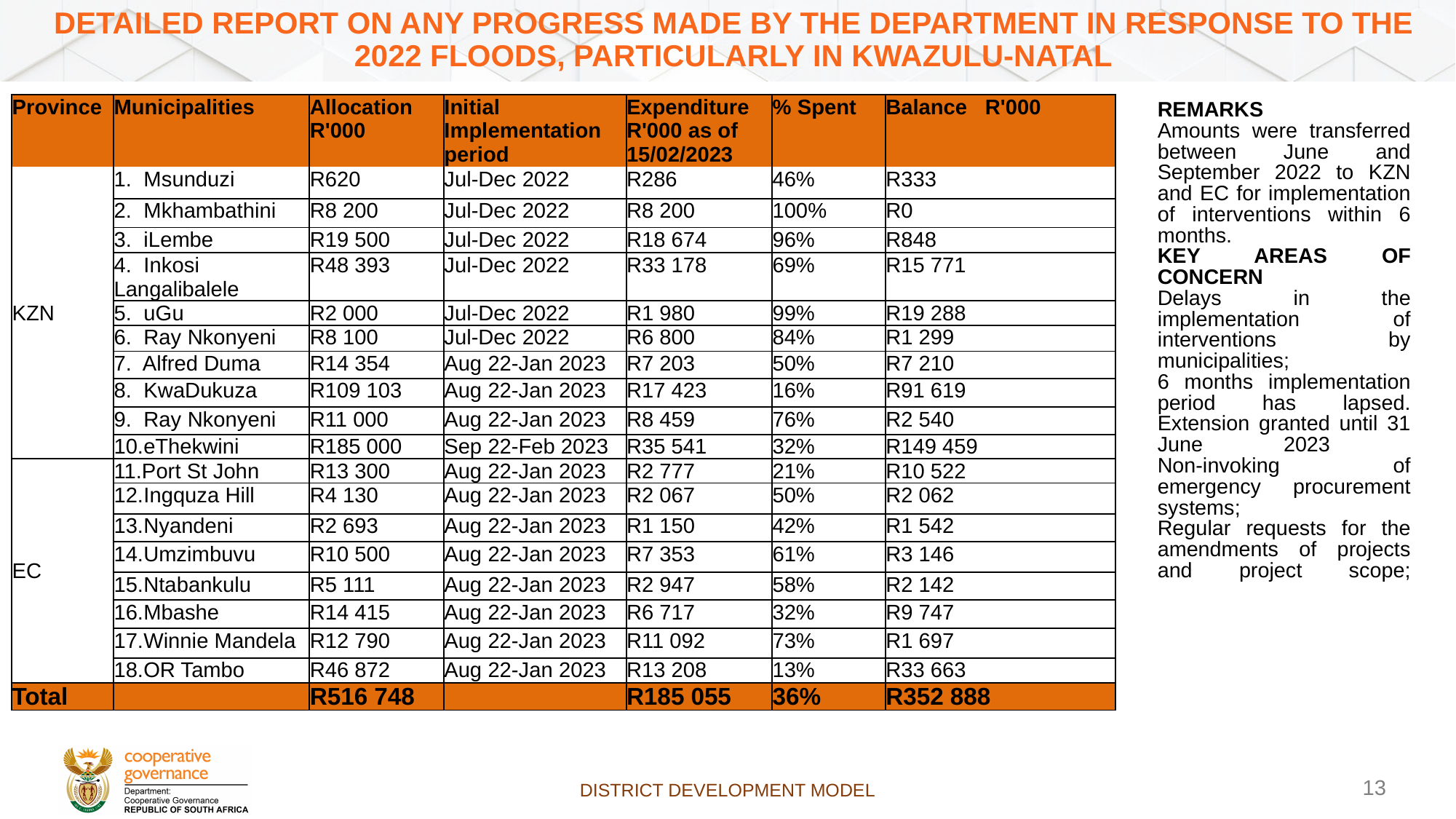

DETAILED REPORT ON ANY PROGRESS MADE BY THE DEPARTMENT IN RESPONSE TO THE 2022 FLOODS, PARTICULARLY IN KWAZULU-NATAL
# REMARKS Amounts were transferred between June and September 2022 to KZN and EC for implementation of interventions within 6 months. KEY AREAS OF CONCERN Delays in the implementation of interventions by municipalities; 6 months implementation period has lapsed. Extension granted until 31 June 2023 Non-invoking of emergency procurement systems; Regular requests for the amendments of projects and project scope;
| Province | Municipalities | Allocation R'000 | Initial Implementation period | Expenditure R'000 as of 15/02/2023 | % Spent | Balance R'000 |
| --- | --- | --- | --- | --- | --- | --- |
| KZN | 1. Msunduzi | R620 | Jul-Dec 2022 | R286 | 46% | R333 |
|  | 2. Mkhambathini | R8 200 | Jul-Dec 2022 | R8 200 | 100% | R0 |
|  | 3. iLembe | R19 500 | Jul-Dec 2022 | R18 674 | 96% | R848 |
|  | 4. Inkosi Langalibalele | R48 393 | Jul-Dec 2022 | R33 178 | 69% | R15 771 |
|  | 5. uGu | R2 000 | Jul-Dec 2022 | R1 980 | 99% | R19 288 |
|  | 6. Ray Nkonyeni | R8 100 | Jul-Dec 2022 | R6 800 | 84% | R1 299 |
|  | 7. Alfred Duma | R14 354 | Aug 22-Jan 2023 | R7 203 | 50% | R7 210 |
|  | 8.  KwaDukuza | R109 103 | Aug 22-Jan 2023 | R17 423 | 16% | R91 619 |
|  | 9.  Ray Nkonyeni | R11 000 | Aug 22-Jan 2023 | R8 459 | 76% | R2 540 |
|  | 10.eThekwini | R185 000 | Sep 22-Feb 2023 | R35 541 | 32% | R149 459 |
| EC | 11.Port St John | R13 300 | Aug 22-Jan 2023 | R2 777 | 21% | R10 522 |
|  | 12.Ingquza Hill | R4 130 | Aug 22-Jan 2023 | R2 067 | 50% | R2 062 |
|  | 13.Nyandeni | R2 693 | Aug 22-Jan 2023 | R1 150 | 42% | R1 542 |
|  | 14.Umzimbuvu | R10 500 | Aug 22-Jan 2023 | R7 353 | 61% | R3 146 |
|  | 15.Ntabankulu | R5 111 | Aug 22-Jan 2023 | R2 947 | 58% | R2 142 |
|  | 16.Mbashe | R14 415 | Aug 22-Jan 2023 | R6 717 | 32% | R9 747 |
|  | 17.Winnie Mandela | R12 790 | Aug 22-Jan 2023 | R11 092 | 73% | R1 697 |
|  | 18.OR Tambo | R46 872 | Aug 22-Jan 2023 | R13 208 | 13% | R33 663 |
| Total |  | R516 748 |  | R185 055 | 36% | R352 888 |